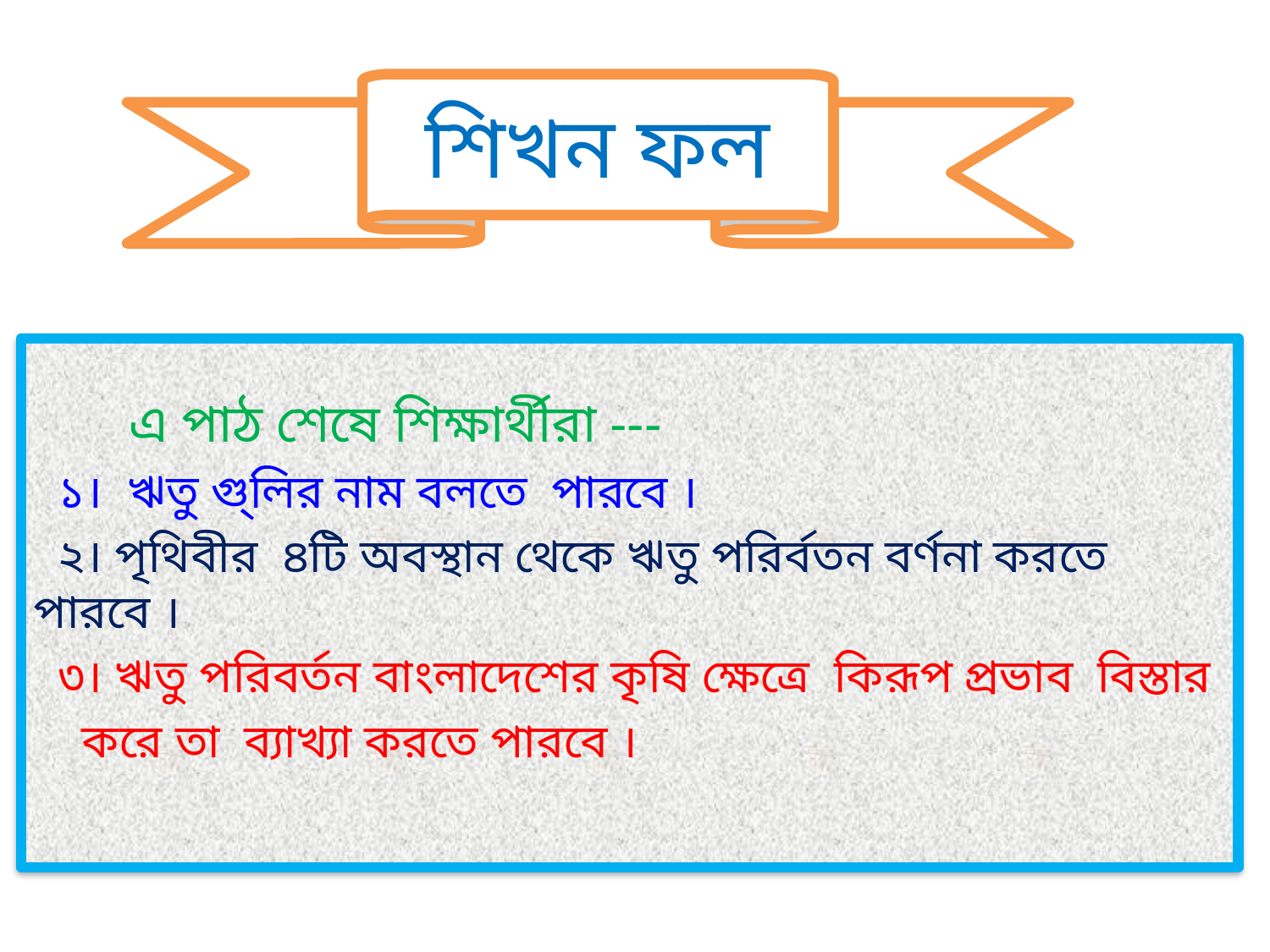

শিখন ফল

       এ পাঠ শেষে শিক্ষার্থীরা ---
  ১।  ঋতু গু্লির নাম বলতে  পারবে ।
  ২। পৃথিবীর  ৪টি অবস্থান থেকে ঋতু পরির্বতন বর্ণনা করতে পারবে ।
  ৩। ঋতু পরিবর্তন বাংলাদেশের কৃষি ক্ষেত্রে  কিরূপ প্রভাব  বিস্তার
    করে তা  ব্যাখ্যা করতে পারবে ।